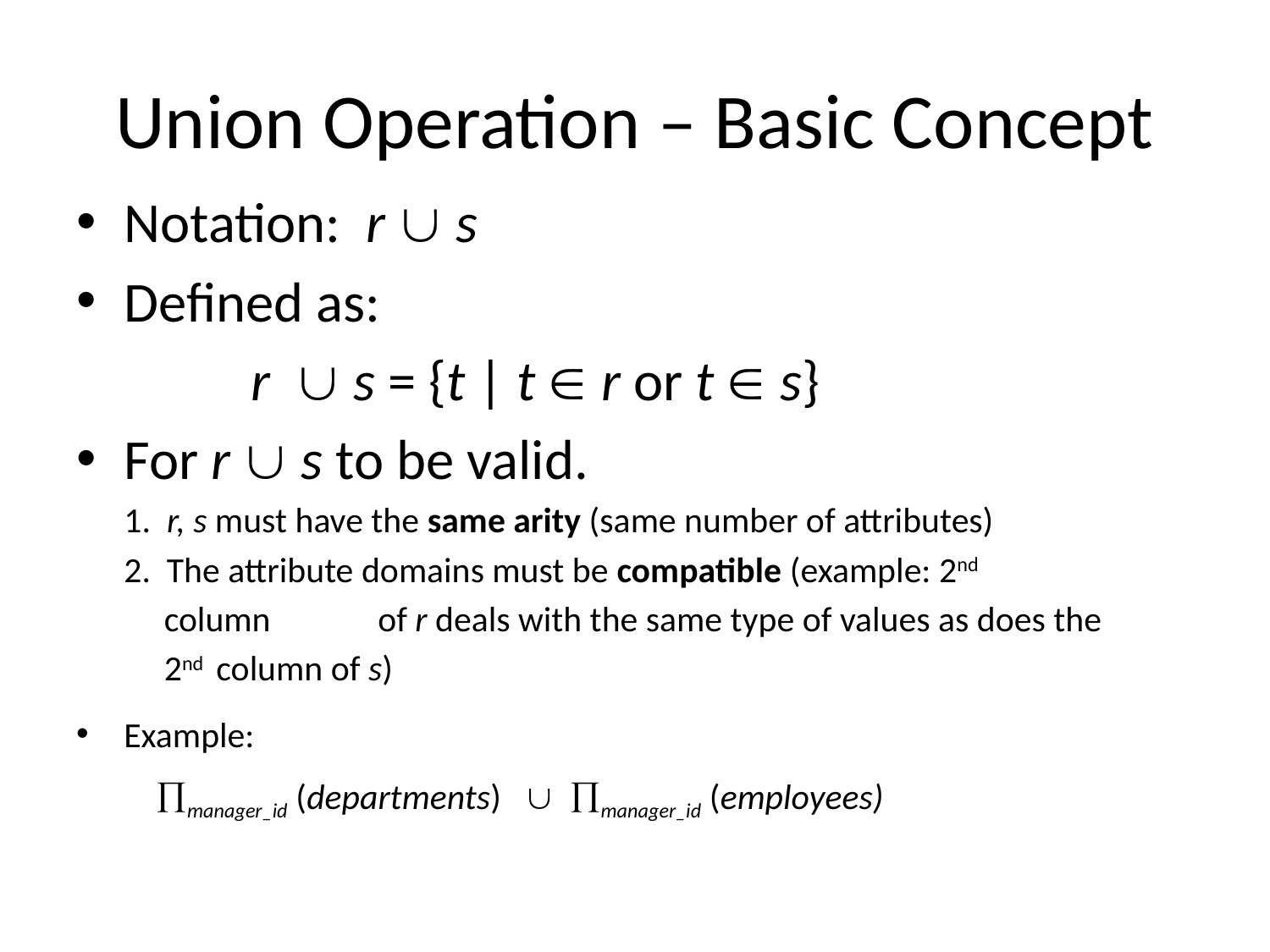

# Union Operation – Basic Concept
Notation:  r ∪ s
Defined as:
		r  ∪ s = {t | t ∈ r or t ∈ s}
For r ∪ s to be valid.
	1.  r, s must have the same arity (same number of attributes)
	2.  The attribute domains must be compatible (example: 2nd
	     column 	of r deals with the same type of values as does the
	     2nd  column of s)
Example:
    ∏manager_id (departments)   ∪  ∏manager_id (employees)